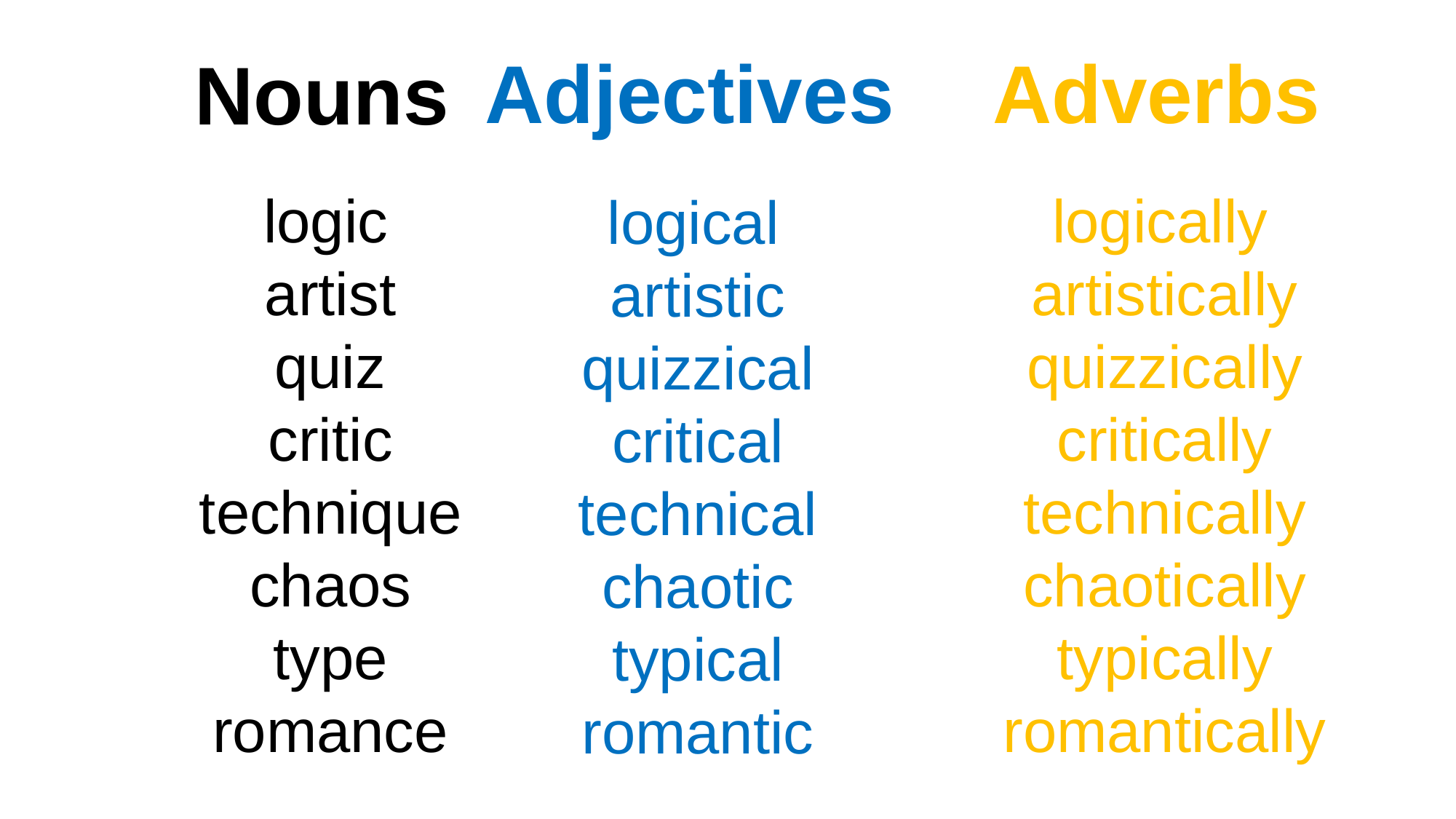

Adjectives
Adverbs
Nouns
 logic
 artist
 quiz
 critic
 technique
 chaos
 type
 romance
 logically
 artistically
 quizzically
 critically
 technically
 chaotically
 typically
 romantically
 logical
 artistic
 quizzical
 critical
 technical
 chaotic
 typical
 romantic